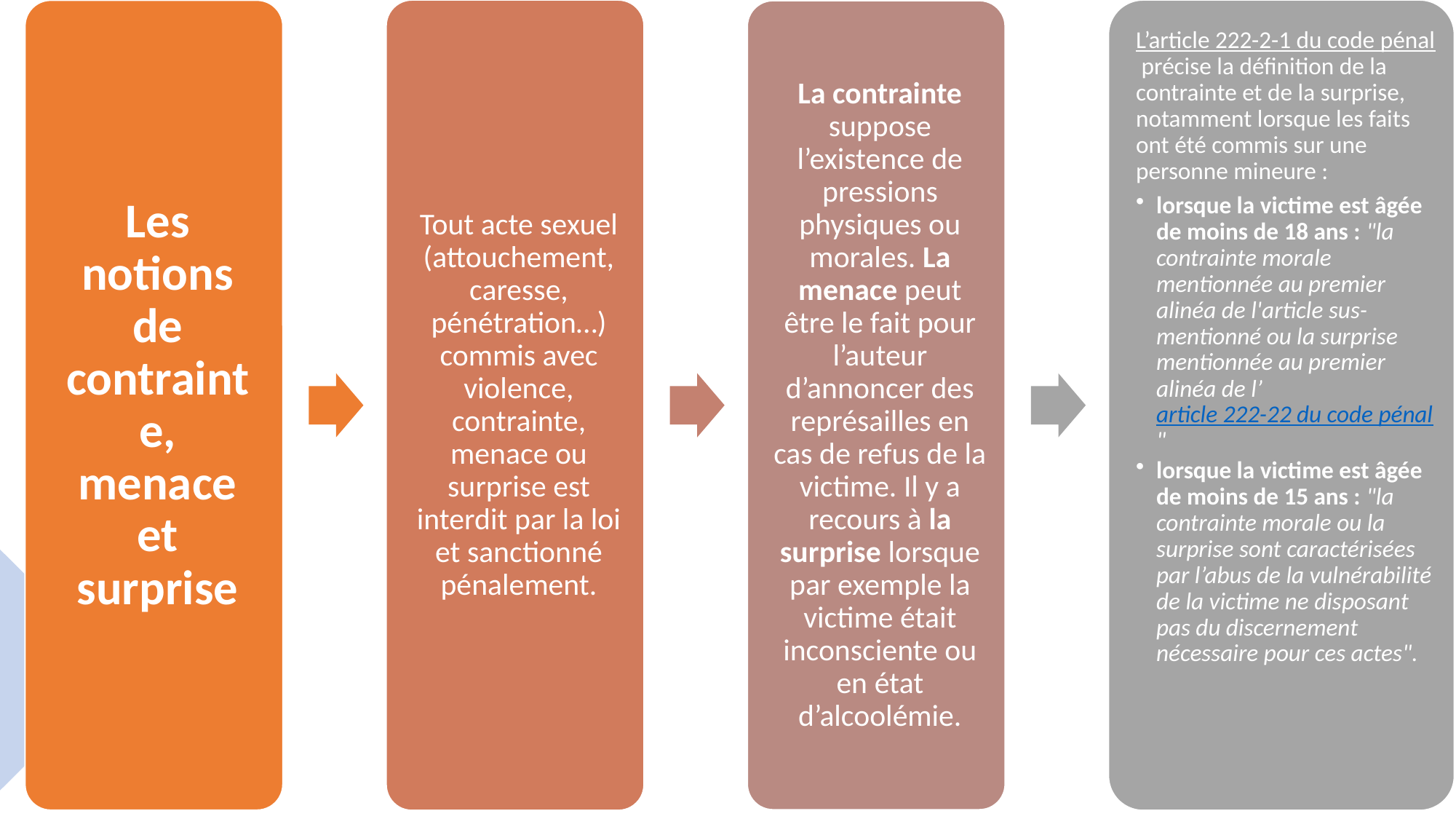

Les notions de contrainte, menace et surprise

Tout acte sexuel (attouchement, caresse, pénétration…) commis avec violence, contrainte, menace ou surprise est interdit par la loi et sanctionné pénalement.

La contrainte suppose l’existence de pressions physiques ou morales. La menace peut être le fait pour l’auteur d’annoncer des représailles en cas de refus de la victime. Il y a recours à la surprise lorsque par exemple la victime était inconsciente ou en état d’alcoolémie.

L’article 222-2-1 du code pénal précise la définition de la contrainte et de la surprise, notamment lorsque les faits ont été commis sur une personne mineure :
lorsque la victime est âgée de moins de 18 ans : "la contrainte morale mentionnée au premier alinéa de l'article sus-mentionné ou la surprise mentionnée au premier alinéa de l’article 222-22 du code pénal"
lorsque la victime est âgée de moins de 15 ans : "la contrainte morale ou la surprise sont caractérisées par l’abus de la vulnérabilité de la victime ne disposant pas du discernement nécessaire pour ces actes".